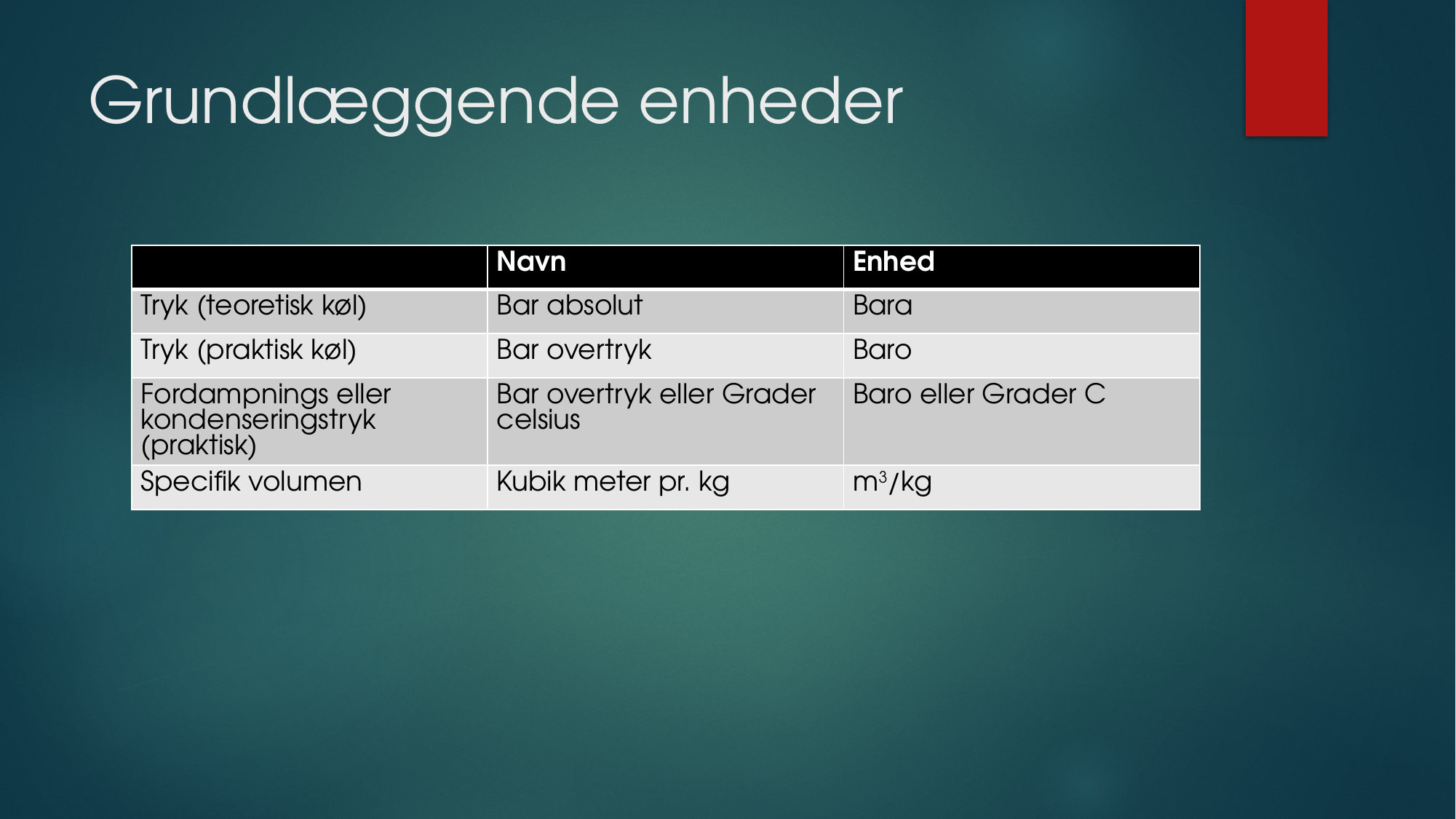

# Grundlæggende enheder
|  | Navn | Enhed |
| --- | --- | --- |
| Tryk (teoretisk køl) | Bar absolut | Bara |
| Tryk (praktisk køl) | Bar overtryk | Baro |
| Fordampnings eller kondenseringstryk (praktisk) | Bar overtryk eller Grader celsius | Baro eller Grader C |
| Specifik volumen | Kubik meter pr. kg | m3/kg |